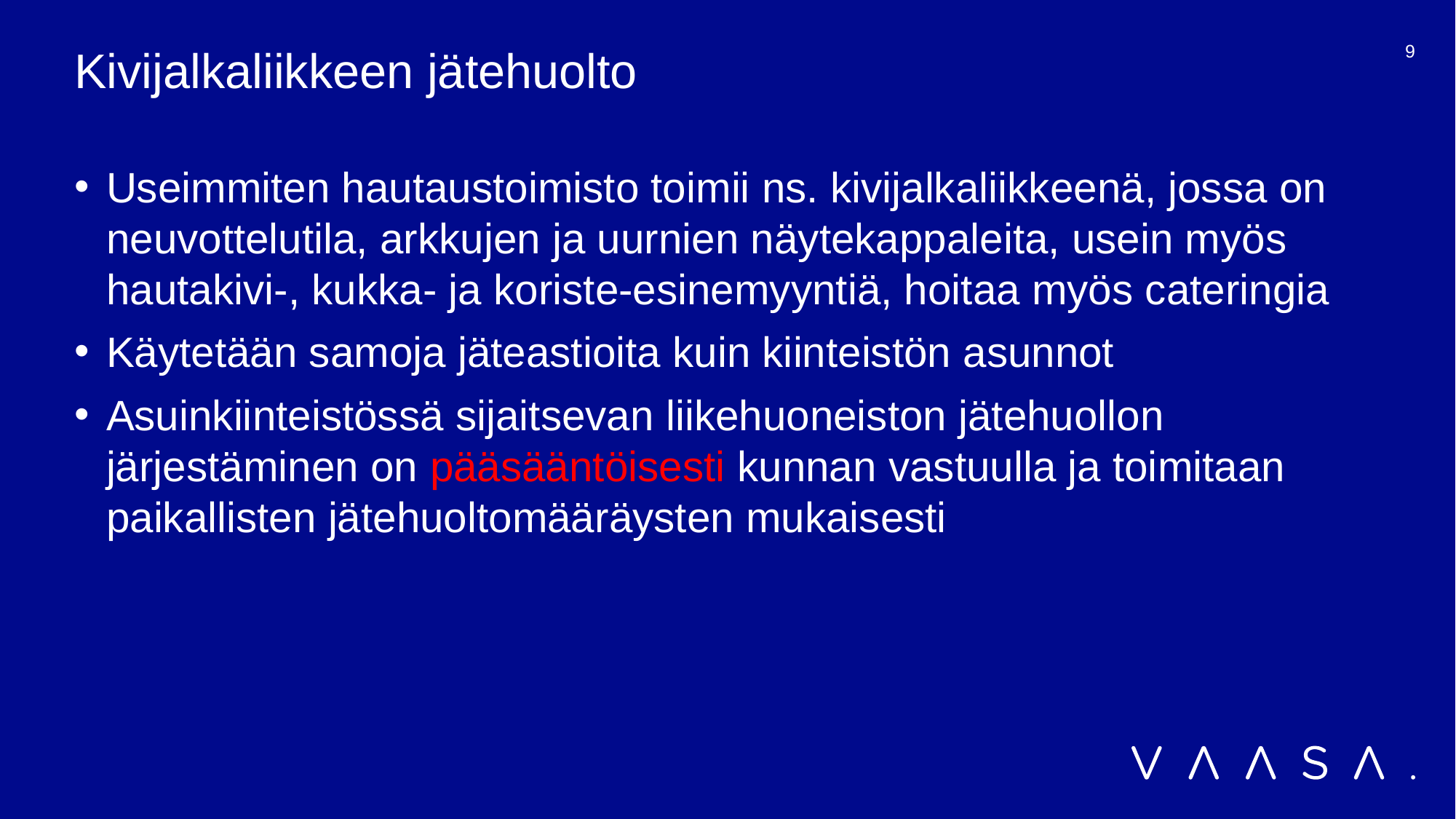

# Kivijalkaliikkeen jätehuolto
9
Useimmiten hautaustoimisto toimii ns. kivijalkaliikkeenä, jossa on neuvottelutila, arkkujen ja uurnien näytekappaleita, usein myös hautakivi-, kukka- ja koriste-esinemyyntiä, hoitaa myös cateringia
Käytetään samoja jäteastioita kuin kiinteistön asunnot
Asuinkiinteistössä sijaitsevan liikehuoneiston jätehuollon järjestäminen on pääsääntöisesti kunnan vastuulla ja toimitaan paikallisten jätehuoltomääräysten mukaisesti